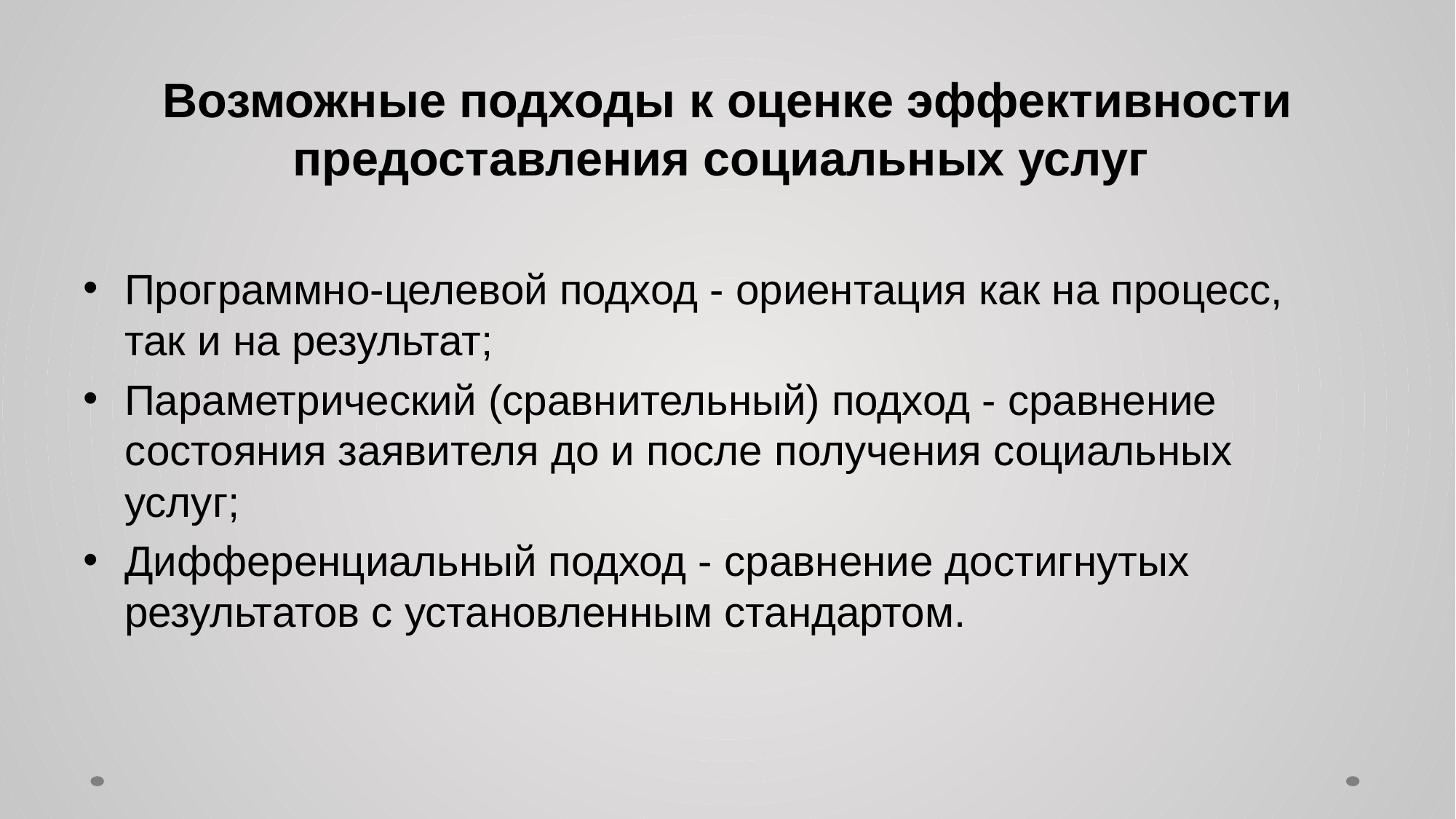

# Возможные подходы к оценке эффективности предоставления социальных услуг
Программно-целевой подход - ориентация как на процесс, так и на результат;
Параметрический (сравнительный) подход - сравнение состояния заявителя до и после получения социальных услуг;
Дифференциальный подход - сравнение достигнутых результатов с установленным стандартом.